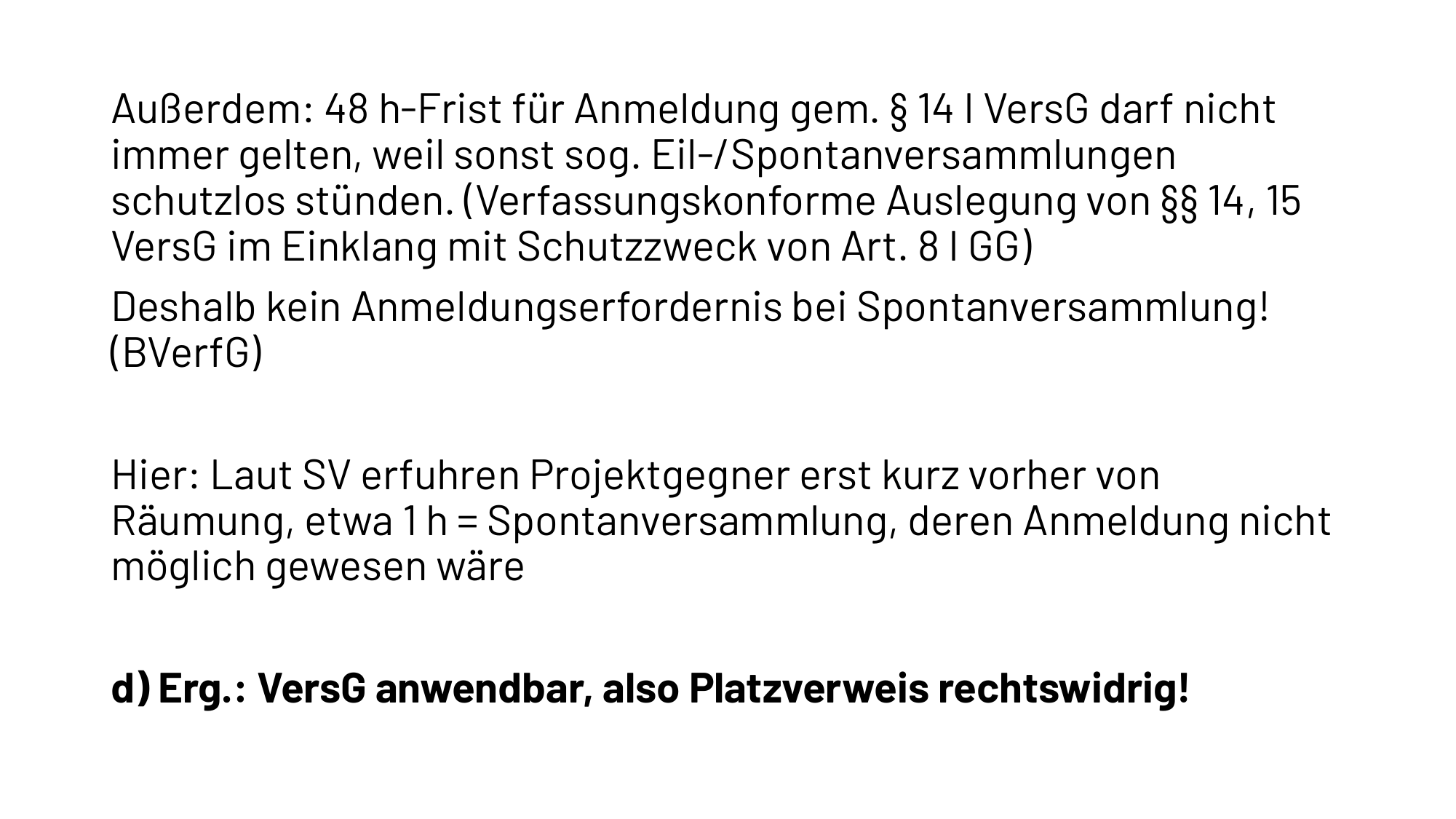

Außerdem: 48 h-Frist für Anmeldung gem. § 14 I VersG darf nicht immer gelten, weil sonst sog. Eil-/Spontanversammlungen schutzlos stünden. (Verfassungskonforme Auslegung von §§ 14, 15 VersG im Einklang mit Schutzzweck von Art. 8 I GG)
Deshalb kein Anmeldungserfordernis bei Spontanversammlung! (BVerfG)

Hier: Laut SV erfuhren Projektgegner erst kurz vorher von Räumung, etwa 1 h = Spontanversammlung, deren Anmeldung nicht möglich gewesen wäre

d) Erg.: VersG anwendbar, also Platzverweis rechtswidrig!